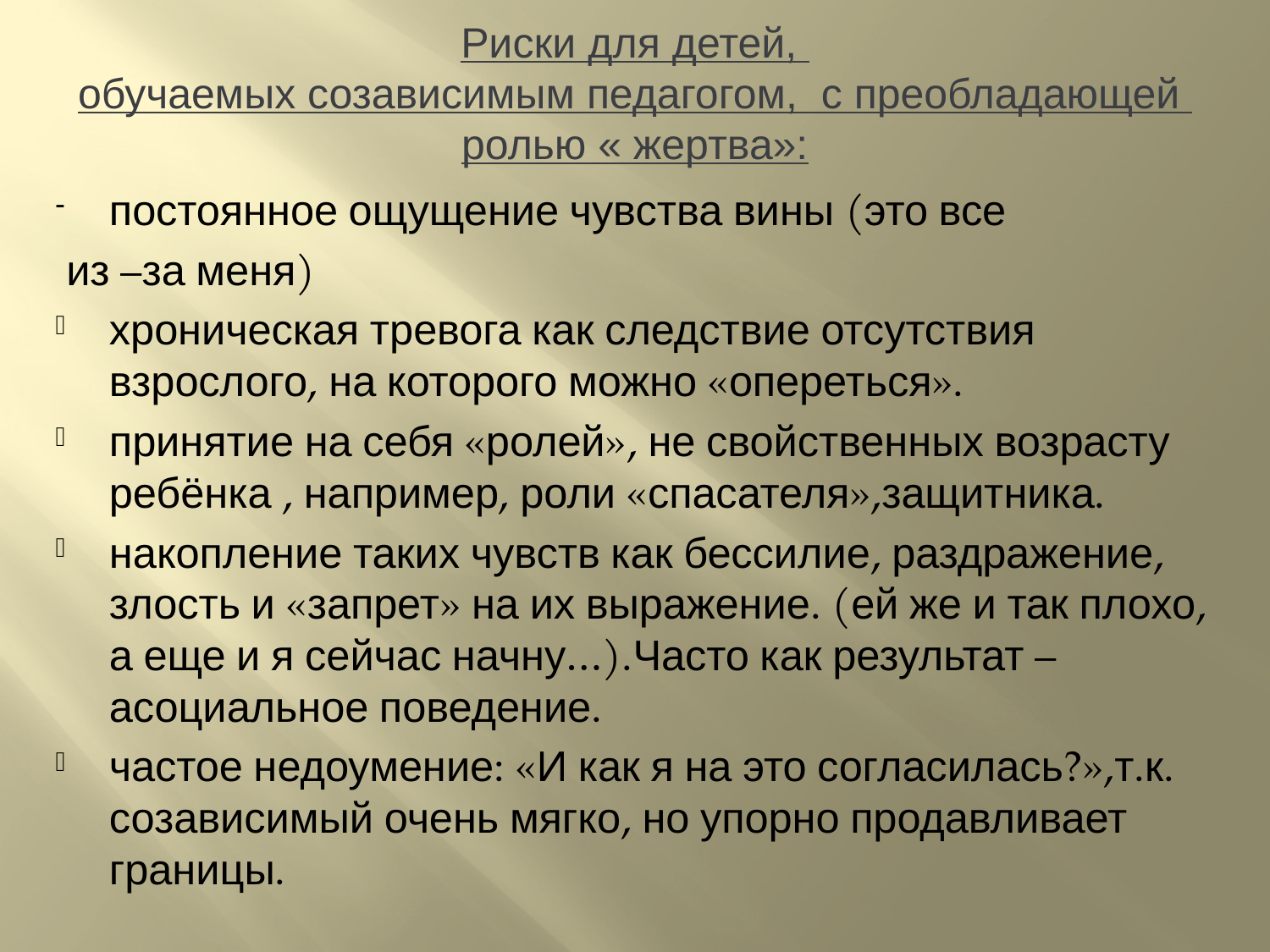

# Риски для детей, обучаемых созависимым педагогом,  с преобладающей  ролью « жертва»:
постоянное ощущение чувства вины (это все
 из –за меня)
хроническая тревога как следствие отсутствия взрослого, на которого можно «опереться».
принятие на себя «ролей», не свойственных возрасту ребёнка , например, роли «спасателя»,защитника.
накопление таких чувств как бессилие, раздражение, злость и «запрет» на их выражение. (ей же и так плохо, а еще и я сейчас начну…).Часто как результат –асоциальное поведение.
частое недоумение: «И как я на это согласилась?»,т.к. созависимый очень мягко, но упорно продавливает границы.